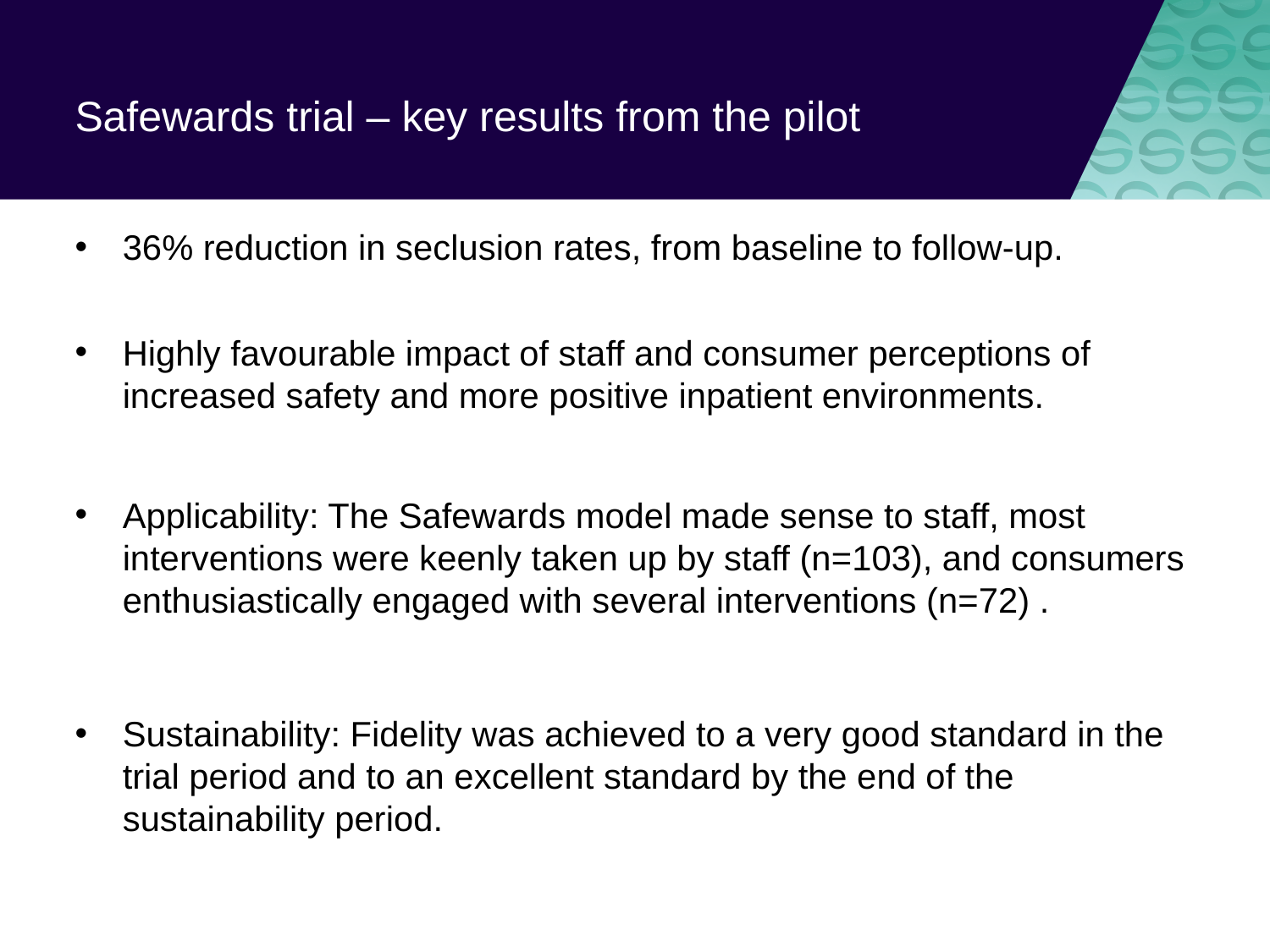

# Safewards trial – key results from the pilot
36% reduction in seclusion rates, from baseline to follow-up.

Highly favourable impact of staff and consumer perceptions of increased safety and more positive inpatient environments.

Applicability: The Safewards model made sense to staff, most interventions were keenly taken up by staff (n=103), and consumers enthusiastically engaged with several interventions (n=72) .

Sustainability: Fidelity was achieved to a very good standard in the trial period and to an excellent standard by the end of the sustainability period.